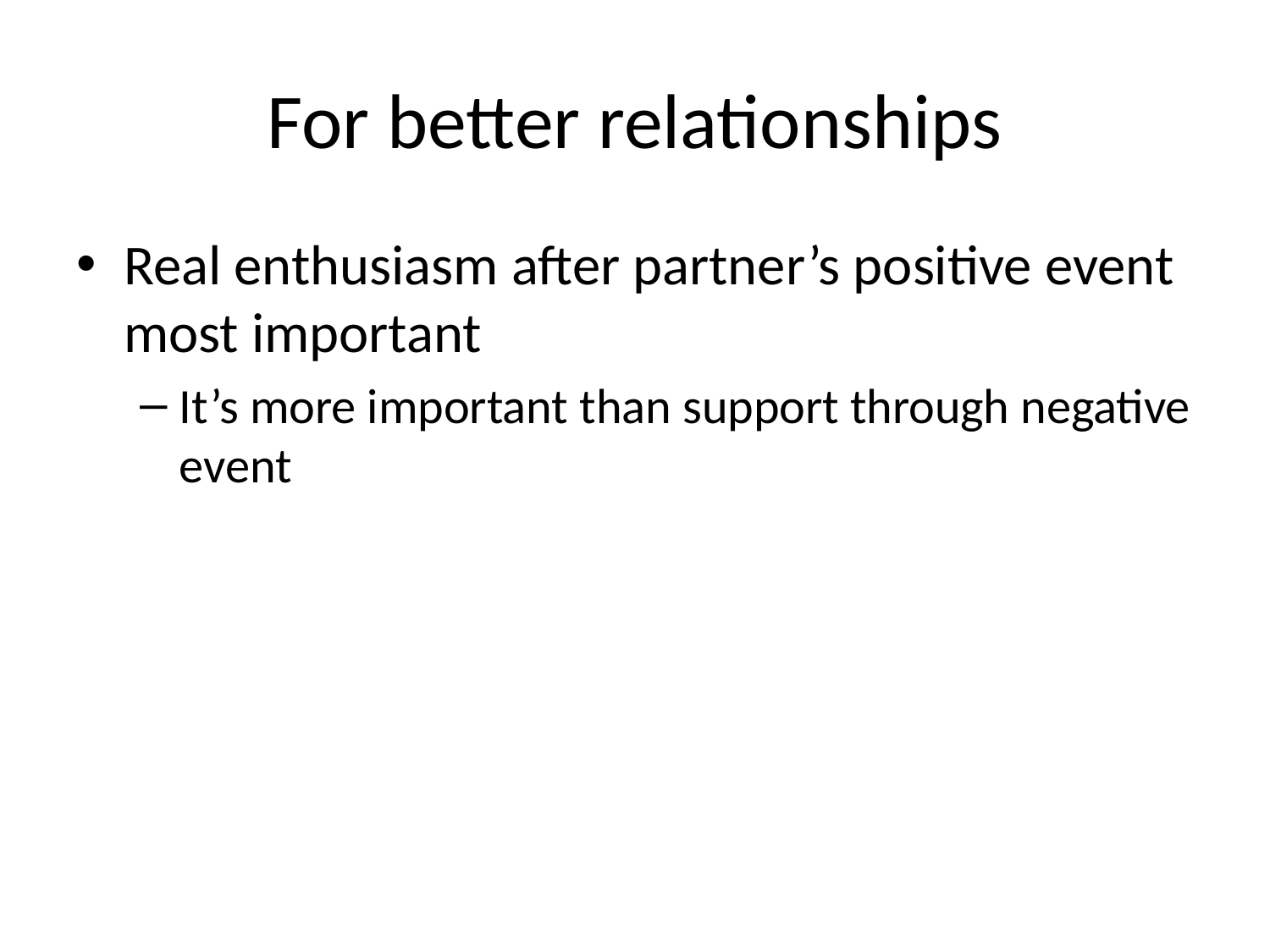

# For better relationships
Real enthusiasm after partner’s positive event most important
It’s more important than support through negative event